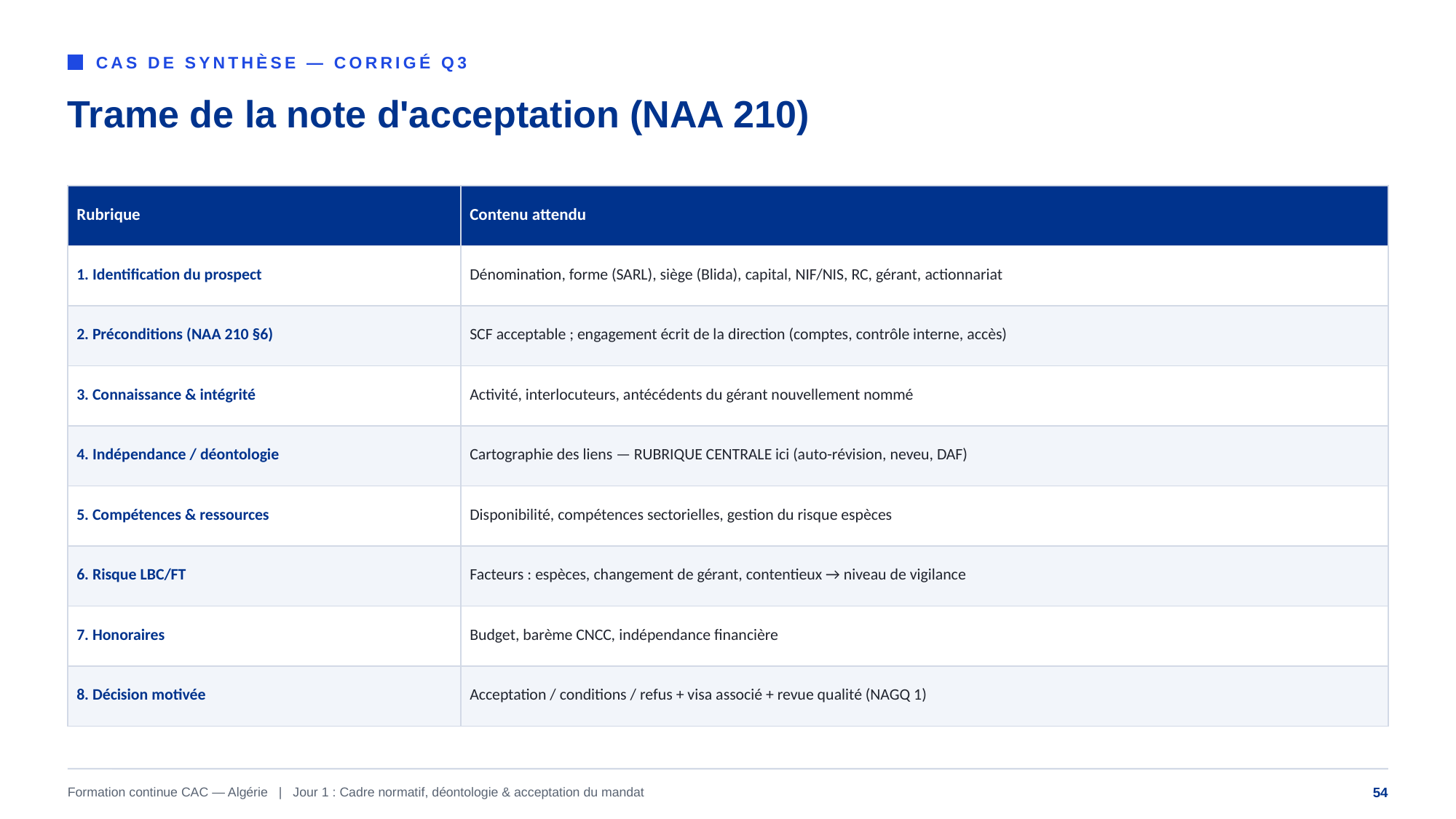

CAS DE SYNTHÈSE — CORRIGÉ Q3

Trame de la note d'acceptation (NAA 210)
| Rubrique | Contenu attendu |
| --- | --- |
| 1. Identification du prospect | Dénomination, forme (SARL), siège (Blida), capital, NIF/NIS, RC, gérant, actionnariat |
| 2. Préconditions (NAA 210 §6) | SCF acceptable ; engagement écrit de la direction (comptes, contrôle interne, accès) |
| 3. Connaissance & intégrité | Activité, interlocuteurs, antécédents du gérant nouvellement nommé |
| 4. Indépendance / déontologie | Cartographie des liens — RUBRIQUE CENTRALE ici (auto-révision, neveu, DAF) |
| 5. Compétences & ressources | Disponibilité, compétences sectorielles, gestion du risque espèces |
| 6. Risque LBC/FT | Facteurs : espèces, changement de gérant, contentieux → niveau de vigilance |
| 7. Honoraires | Budget, barème CNCC, indépendance financière |
| 8. Décision motivée | Acceptation / conditions / refus + visa associé + revue qualité (NAGQ 1) |

Formation continue CAC — Algérie   |   Jour 1 : Cadre normatif, déontologie & acceptation du mandat
54